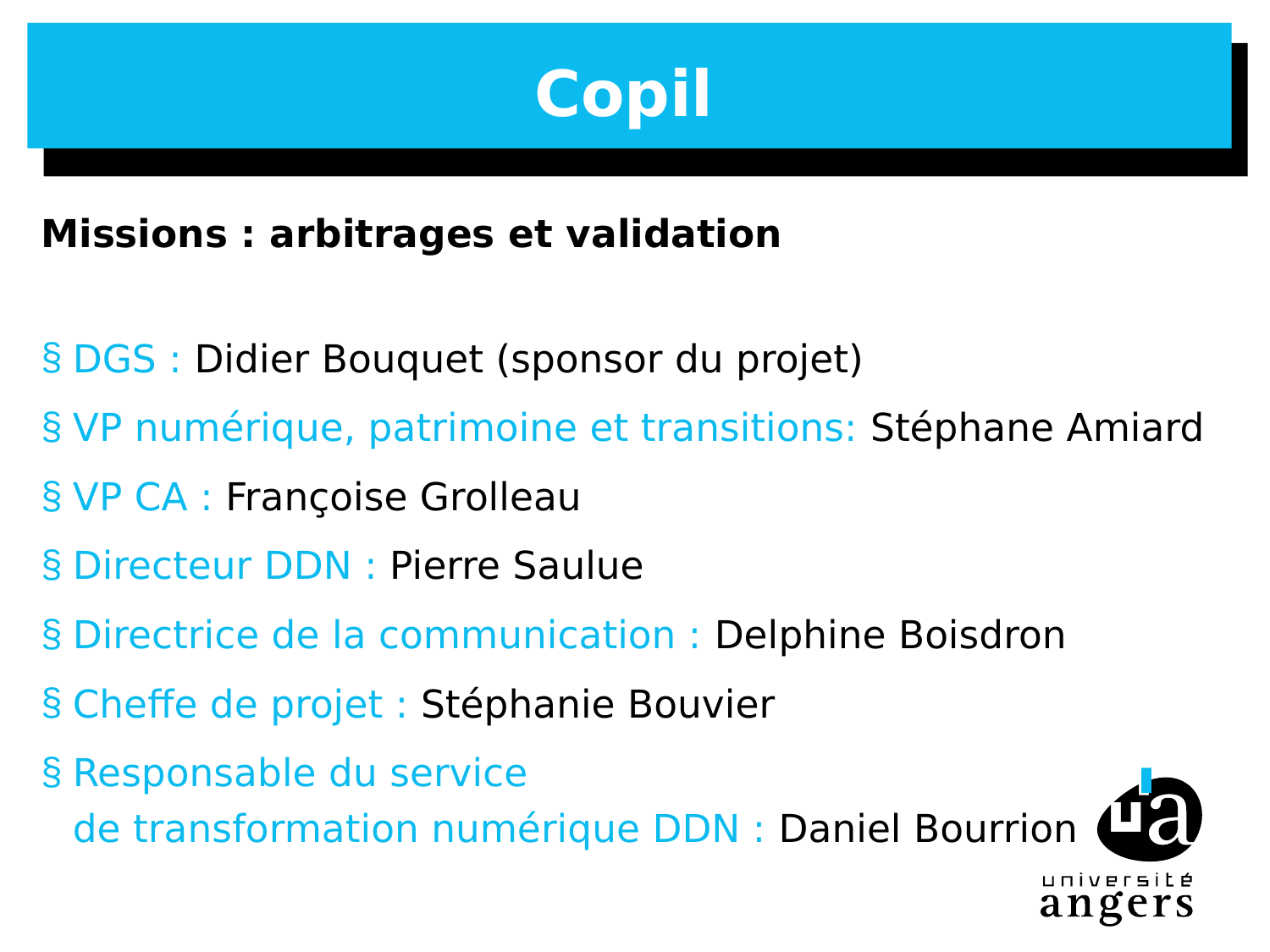

# Copil
Missions : arbitrages et validation

DGS : Didier Bouquet (sponsor du projet)
VP numérique, patrimoine et transitions: Stéphane Amiard
VP CA : Françoise Grolleau
Directeur DDN : Pierre Saulue
Directrice de la communication : Delphine Boisdron
Cheffe de projet : Stéphanie Bouvier
Responsable du service
de transformation numérique DDN : Daniel Bourrion